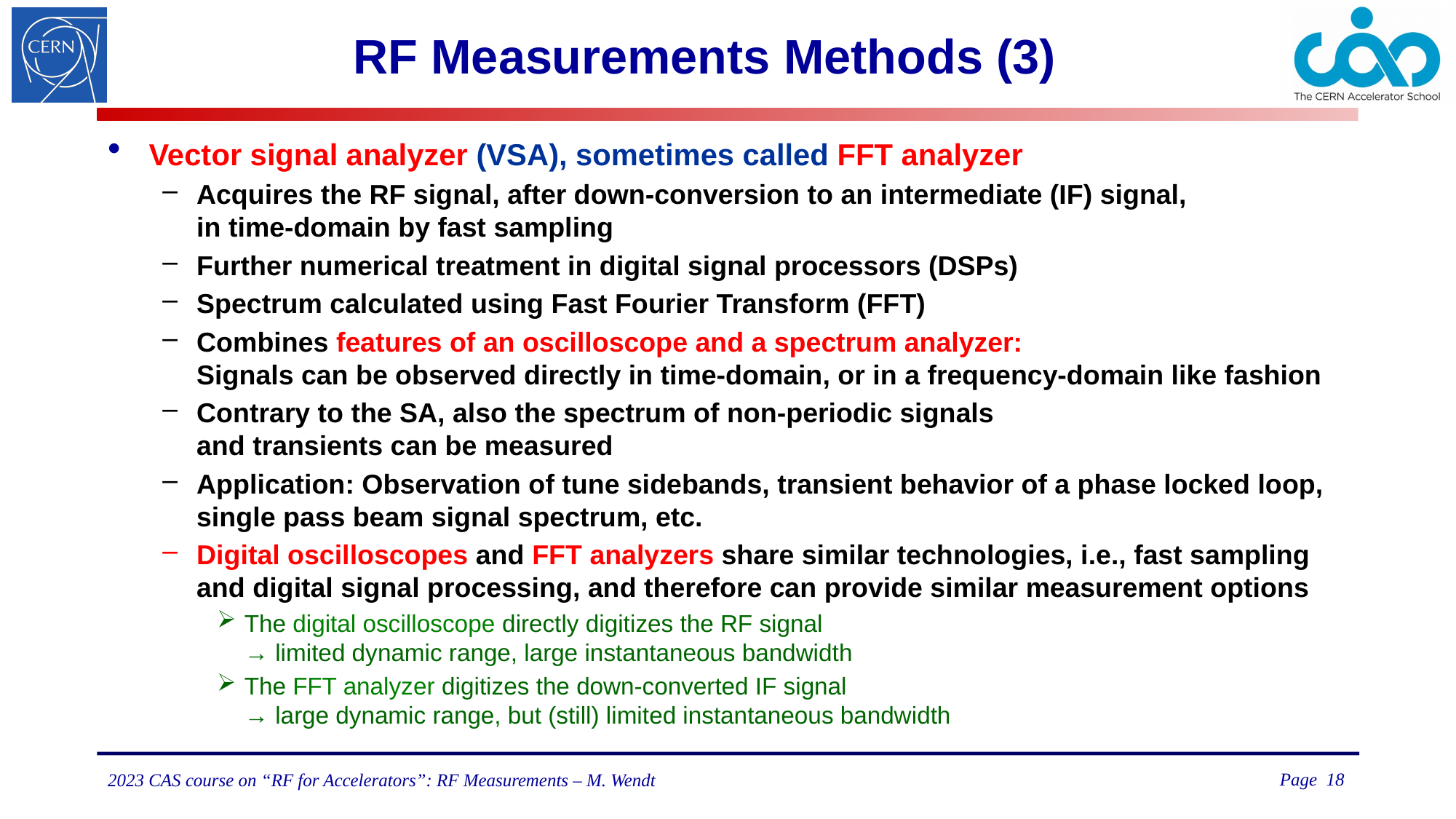

# RF Measurements Methods (3)
Vector signal analyzer (VSA), sometimes called FFT analyzer
Acquires the RF signal, after down-conversion to an intermediate (IF) signal,
in time-domain by fast sampling
Further numerical treatment in digital signal processors (DSPs)
Spectrum calculated using Fast Fourier Transform (FFT)
Combines features of an oscilloscope and a spectrum analyzer:
Signals can be observed directly in time-domain, or in a frequency-domain like fashion
Contrary to the SA, also the spectrum of non-periodic signals
and transients can be measured
Application: Observation of tune sidebands, transient behavior of a phase locked loop, single pass beam signal spectrum, etc.
Digital oscilloscopes and FFT analyzers share similar technologies, i.e., fast sampling and digital signal processing, and therefore can provide similar measurement options
The digital oscilloscope directly digitizes the RF signal
→ limited dynamic range, large instantaneous bandwidth
The FFT analyzer digitizes the down-converted IF signal
→ large dynamic range, but (still) limited instantaneous bandwidth